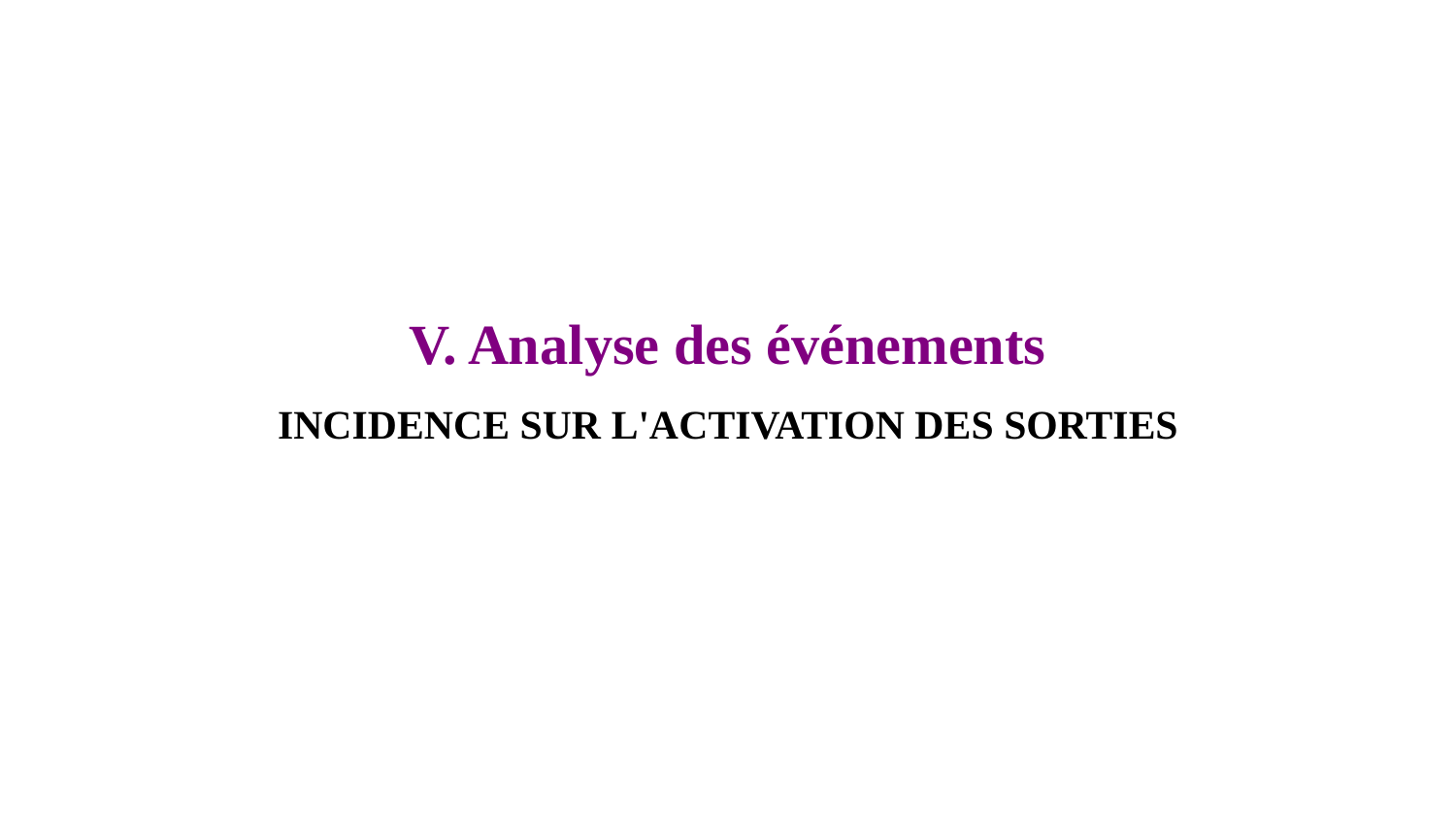

V. Analyse des événements
INCIDENCE SUR L'ACTIVATION DES SORTIES